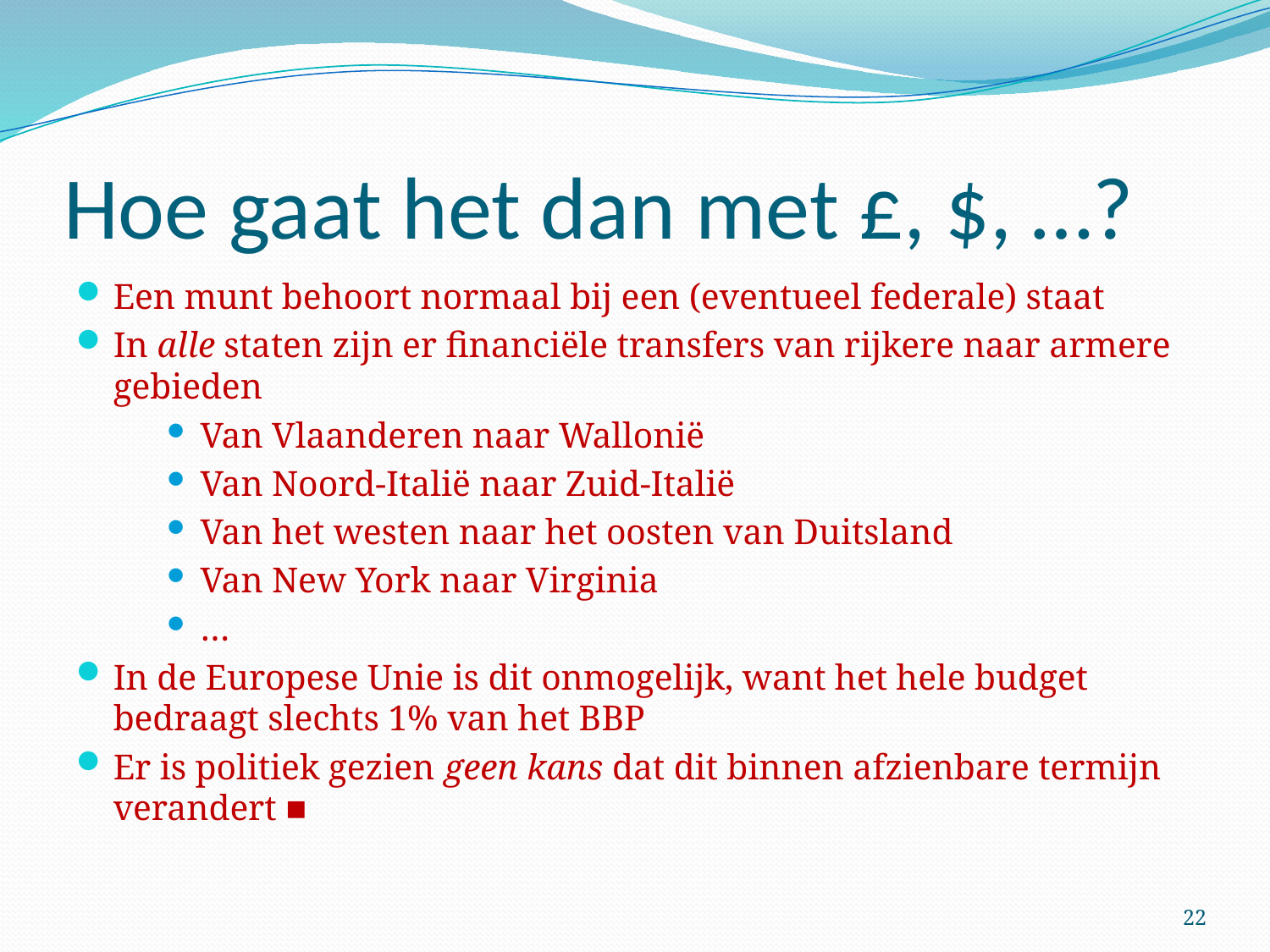

# Hoe gaat het dan met £, $, …?
Een munt behoort normaal bij een (eventueel federale) staat
In alle staten zijn er financiële transfers van rijkere naar armere gebieden
Van Vlaanderen naar Wallonië
Van Noord-Italië naar Zuid-Italië
Van het westen naar het oosten van Duitsland
Van New York naar Virginia
…
In de Europese Unie is dit onmogelijk, want het hele budget bedraagt slechts 1% van het BBP
Er is politiek gezien geen kans dat dit binnen afzienbare termijn verandert ■
22